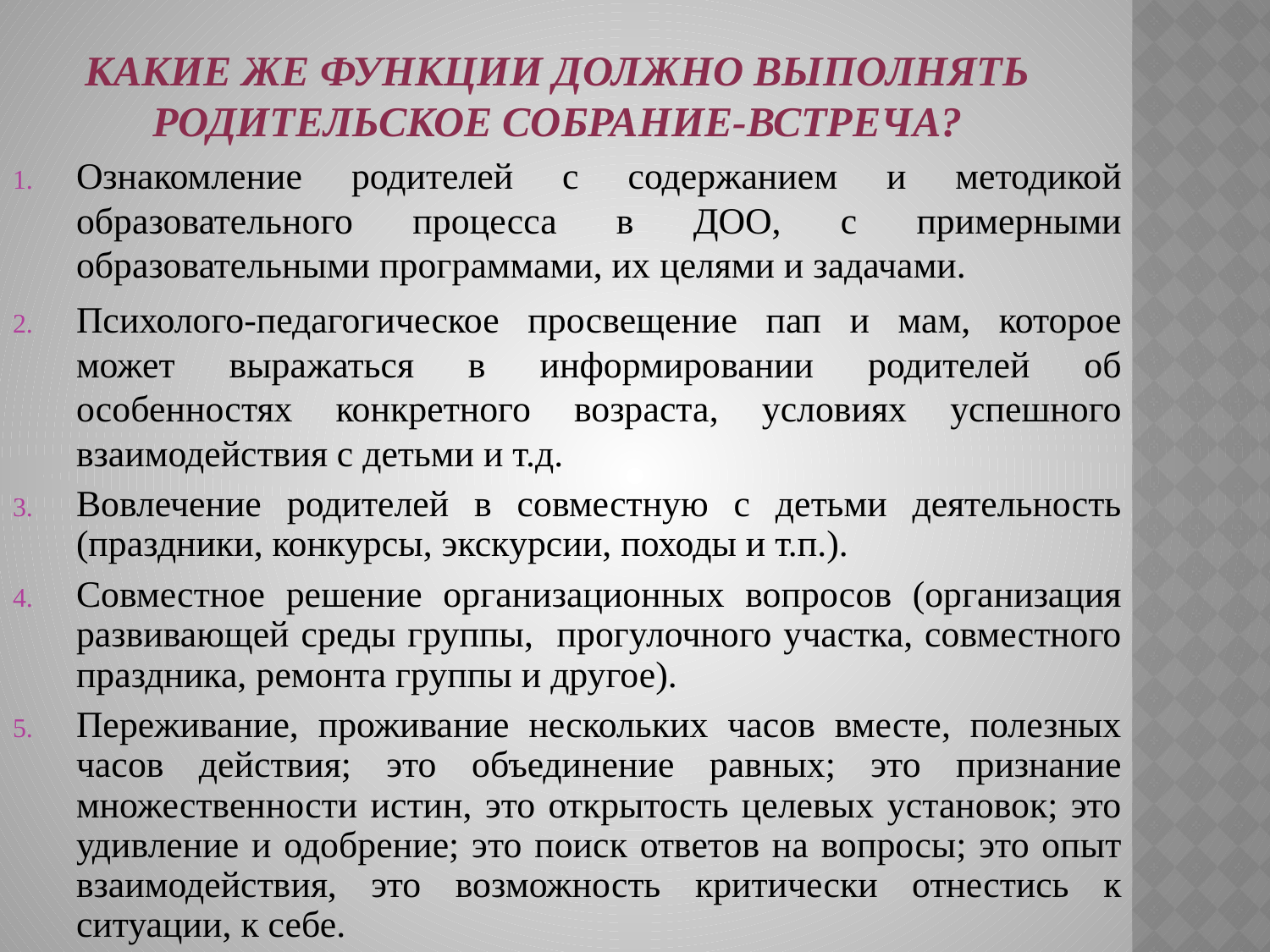

# Какие же функции должно выполнять родительское собрание-встреча?
Ознакомление родителей с содержанием и методикой образовательного процесса в ДОО, с примерными образовательными программами, их целями и задачами.
Психолого-педагогическое просвещение пап и мам, которое может выражаться в информировании родителей об особенностях конкретного возраста, условиях успешного взаимодействия с детьми и т.д.
Вовлечение родителей в совместную с детьми деятельность (праздники, конкурсы, экскурсии, походы и т.п.).
Совместное решение организационных вопросов (организация развивающей среды группы,  прогулочного участка, совместного праздника, ремонта группы и другое).
Переживание, проживание нескольких часов вместе, полезных часов действия; это объединение равных; это признание множественности истин, это открытость целевых установок; это удивление и одобрение; это поиск ответов на вопросы; это опыт взаимодействия, это возможность критически отнестись к ситуации, к себе.